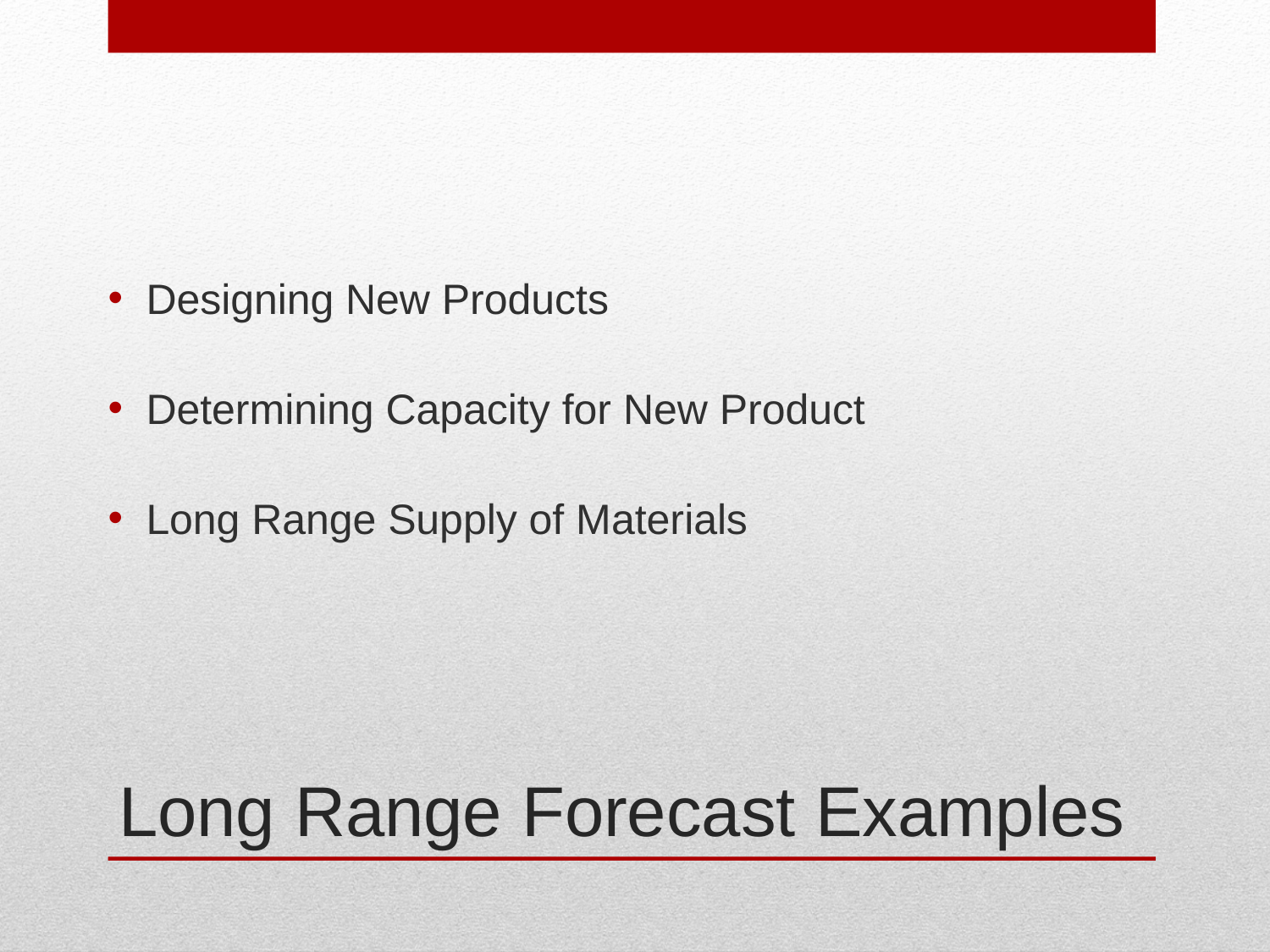

Designing New Products
Determining Capacity for New Product
Long Range Supply of Materials
# Long Range Forecast Examples